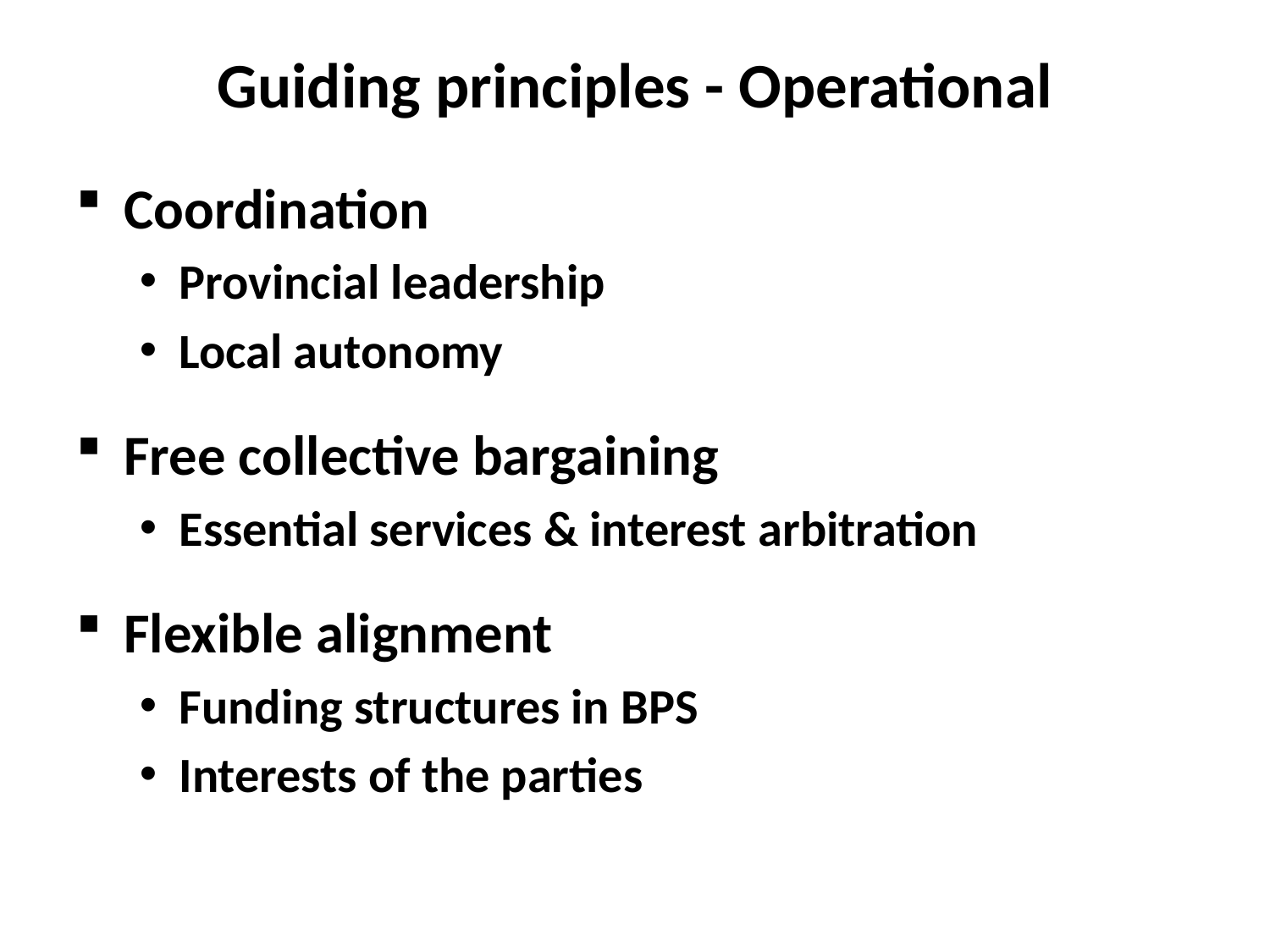

Guiding principles - Operational
Coordination
Provincial leadership
Local autonomy

Free collective bargaining
Essential services & interest arbitration

Flexible alignment
Funding structures in BPS
Interests of the parties